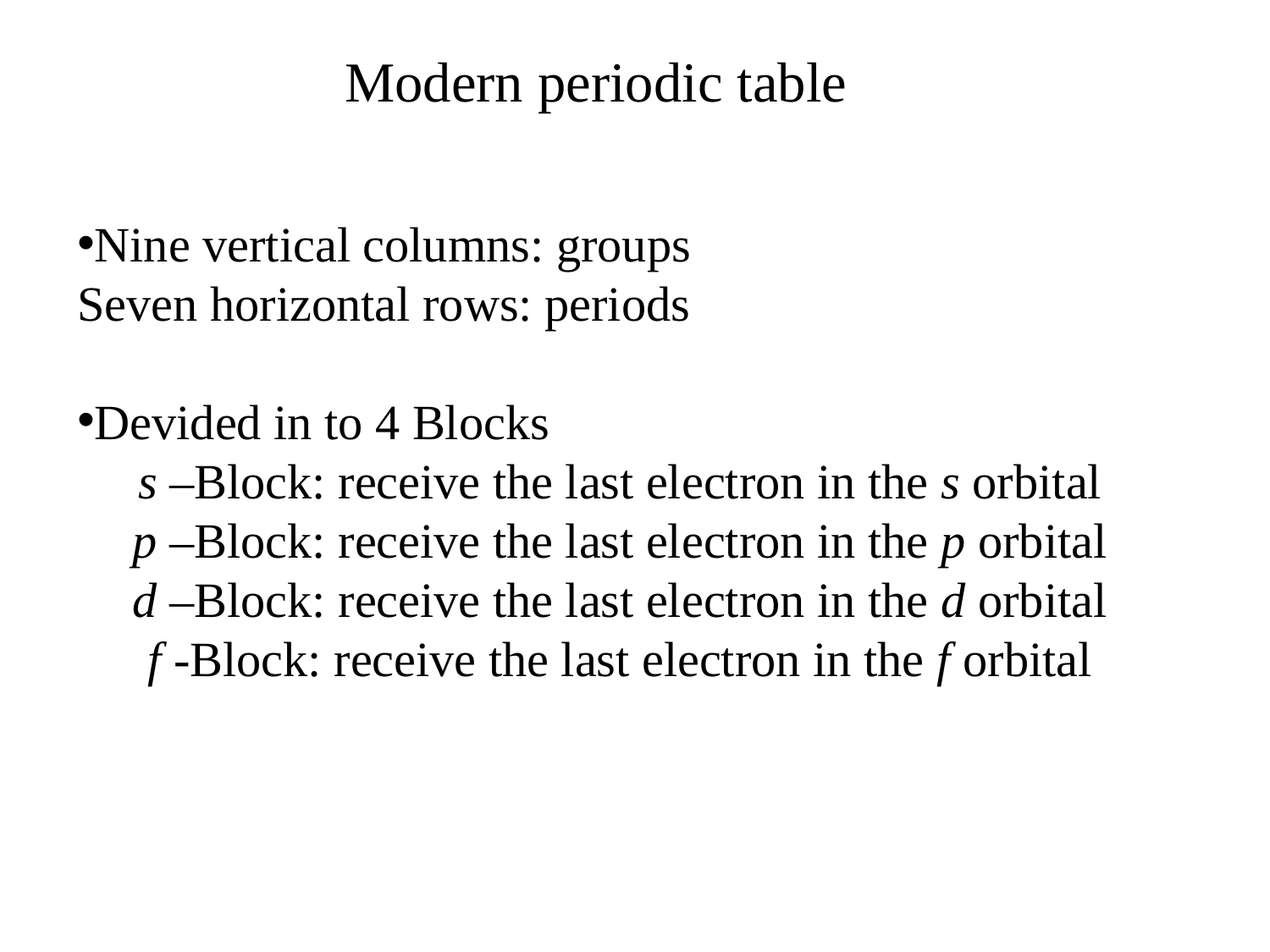

# Modern periodic table
Nine vertical columns: groups
Seven horizontal rows: periods

Devided in to 4 Blocks
s –Block: receive the last electron in the s orbital
p –Block: receive the last electron in the p orbital
d –Block: receive the last electron in the d orbital
f -Block: receive the last electron in the f orbital